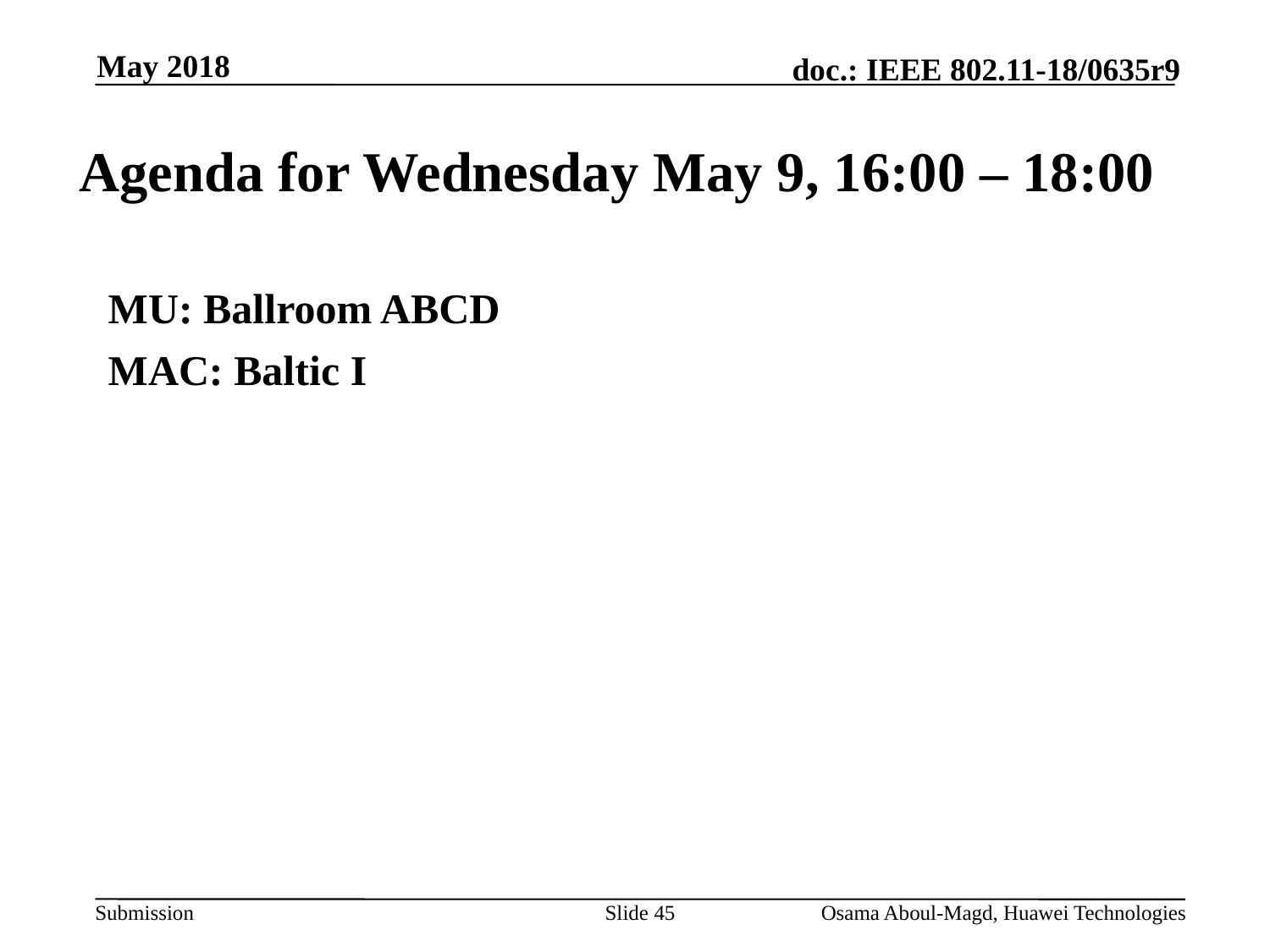

May 2018
# Agenda for Wednesday May 9, 16:00 – 18:00
MU: Ballroom ABCD
MAC: Baltic I
Slide 45
Osama Aboul-Magd, Huawei Technologies